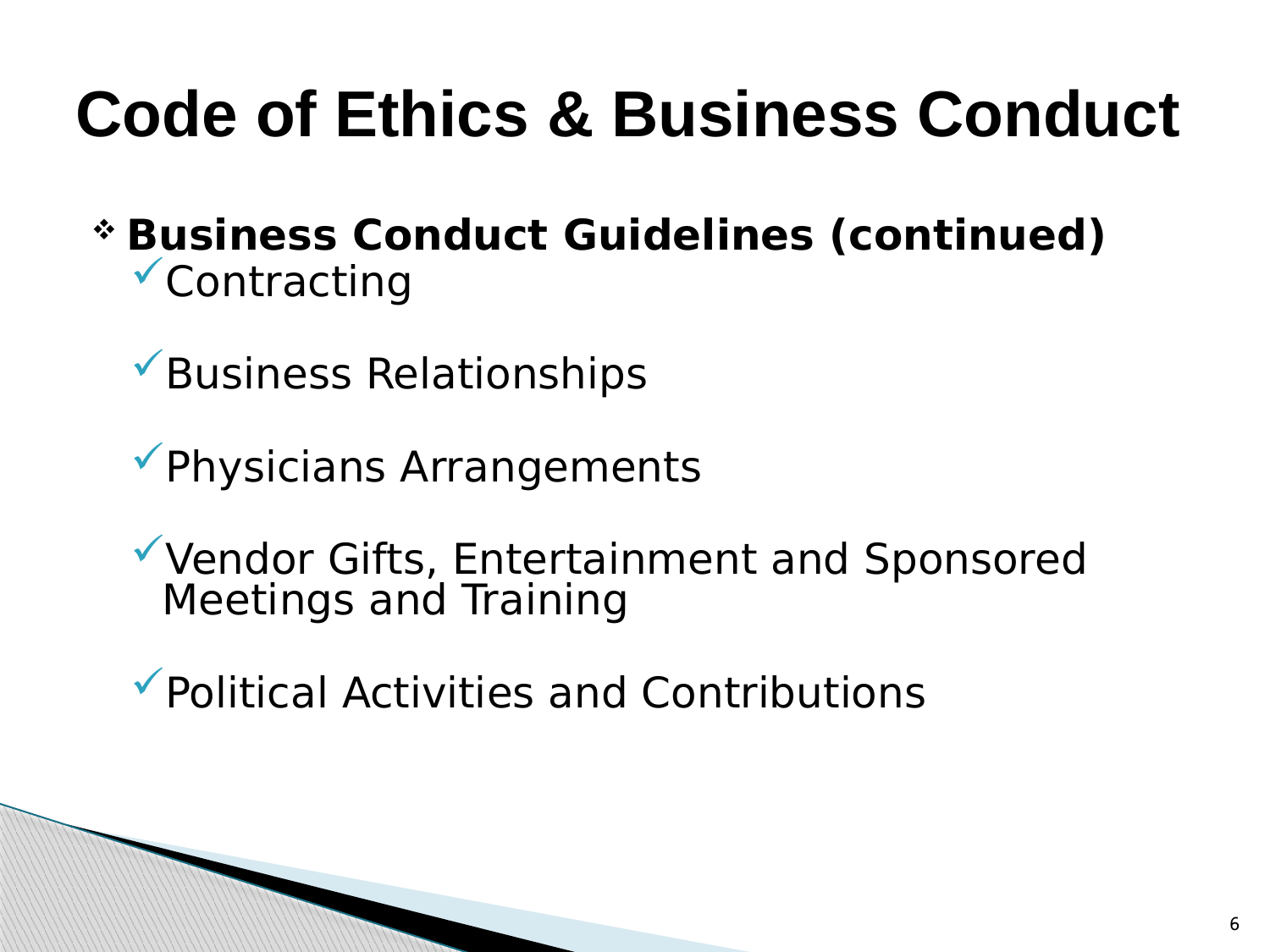

# Code of Ethics & Business Conduct
Business Conduct Guidelines (continued)
Contracting

Business Relationships

Physicians Arrangements

Vendor Gifts, Entertainment and Sponsored Meetings and Training

Political Activities and Contributions
6